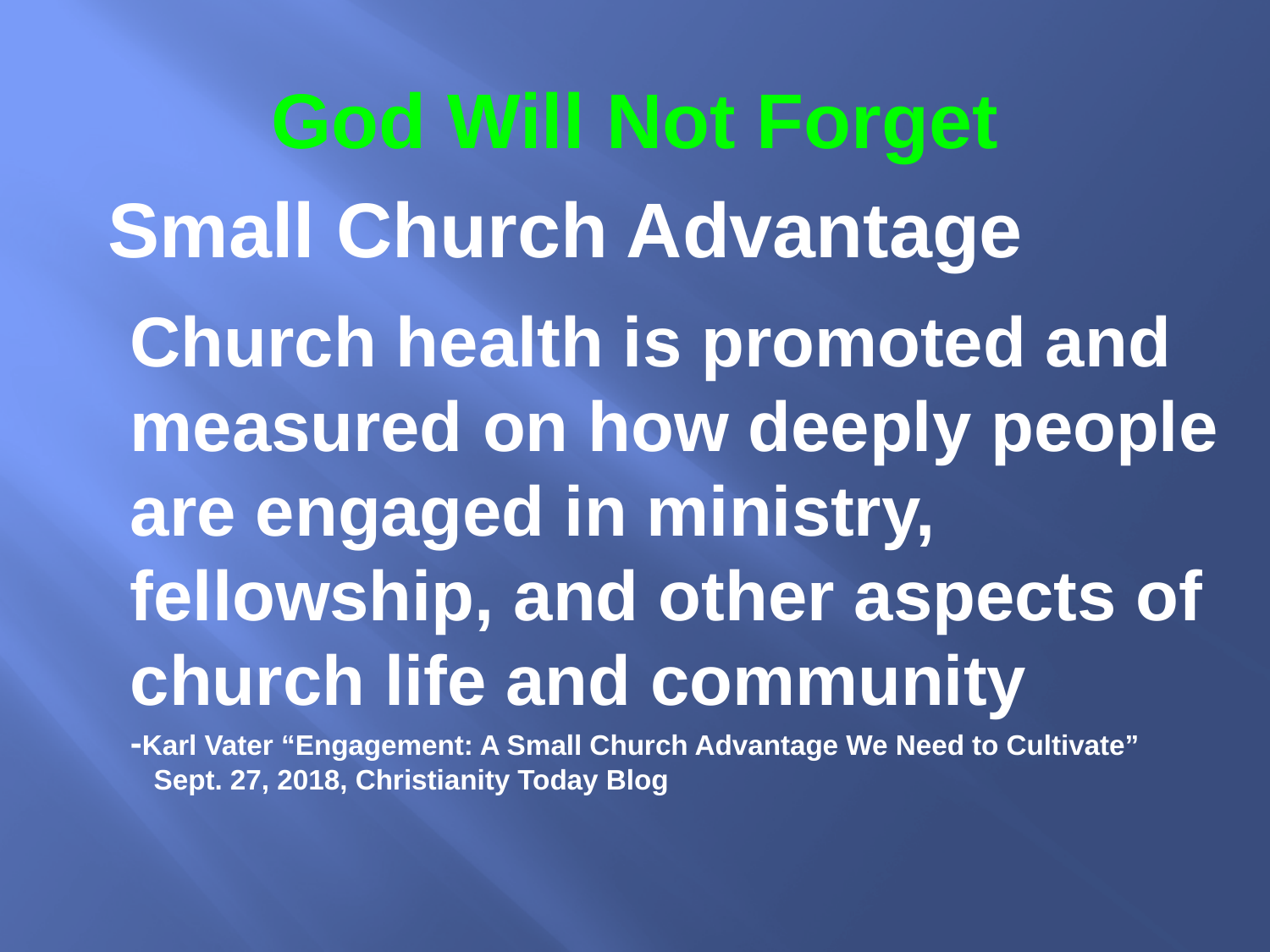

# God Will Not Forget
Small Church Advantage
Church health is promoted and measured on how deeply people are engaged in ministry, fellowship, and other aspects of church life and community
-Karl Vater “Engagement: A Small Church Advantage We Need to Cultivate”
   Sept. 27, 2018, Christianity Today Blog